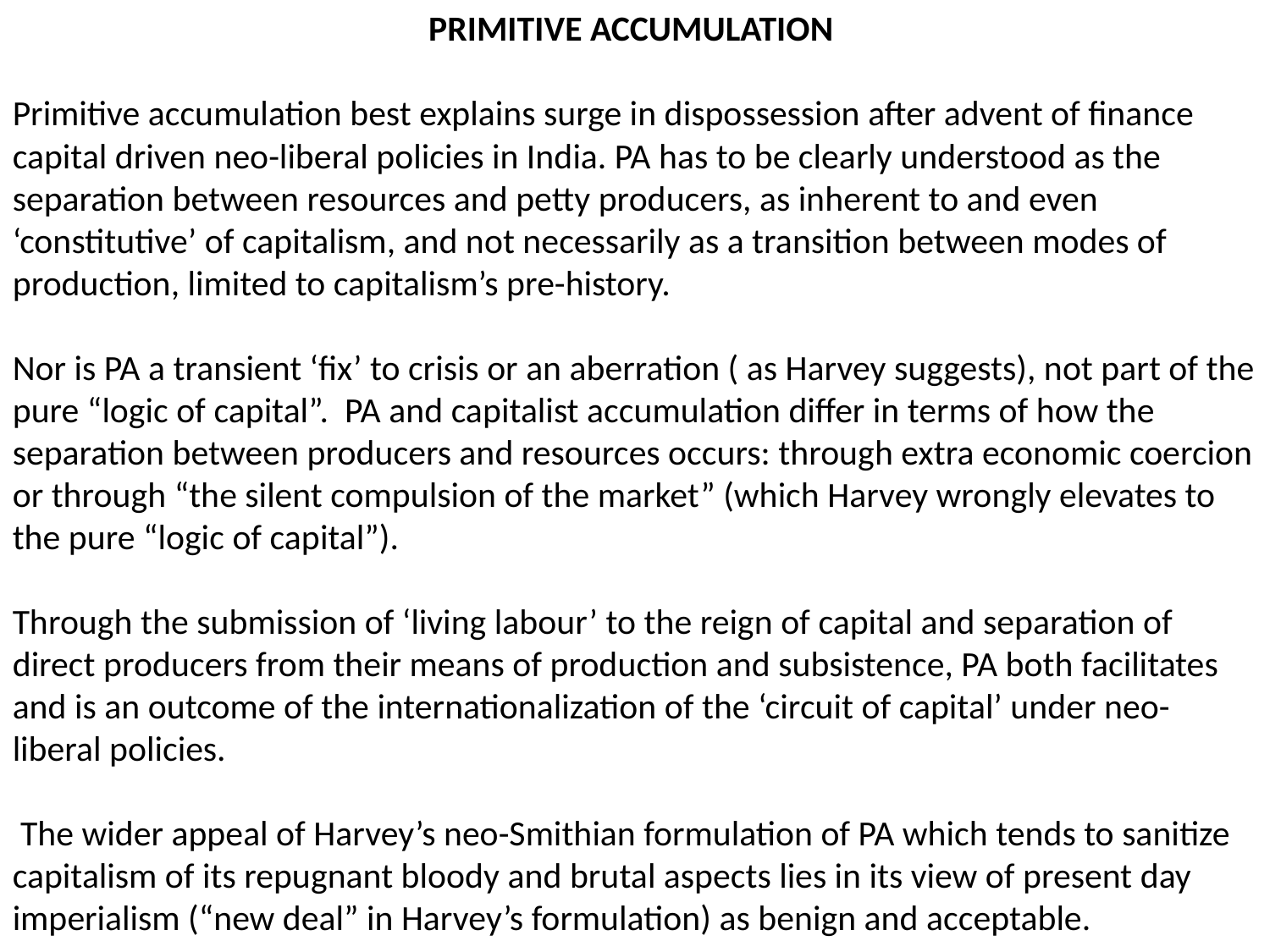

PRIMITIVE ACCUMULATION

Primitive accumulation best explains surge in dispossession after advent of finance capital driven neo-liberal policies in India. PA has to be clearly understood as the separation between resources and petty producers, as inherent to and even ‘constitutive’ of capitalism, and not necessarily as a transition between modes of production, limited to capitalism’s pre-history.

Nor is PA a transient ‘fix’ to crisis or an aberration ( as Harvey suggests), not part of the pure “logic of capital”.  PA and capitalist accumulation differ in terms of how the separation between producers and resources occurs: through extra economic coercion or through “the silent compulsion of the market” (which Harvey wrongly elevates to the pure “logic of capital”).

Through the submission of ‘living labour’ to the reign of capital and separation of direct producers from their means of production and subsistence, PA both facilitates and is an outcome of the internationalization of the ‘circuit of capital’ under neo-liberal policies.

 The wider appeal of Harvey’s neo-Smithian formulation of PA which tends to sanitize capitalism of its repugnant bloody and brutal aspects lies in its view of present day imperialism (“new deal” in Harvey’s formulation) as benign and acceptable.